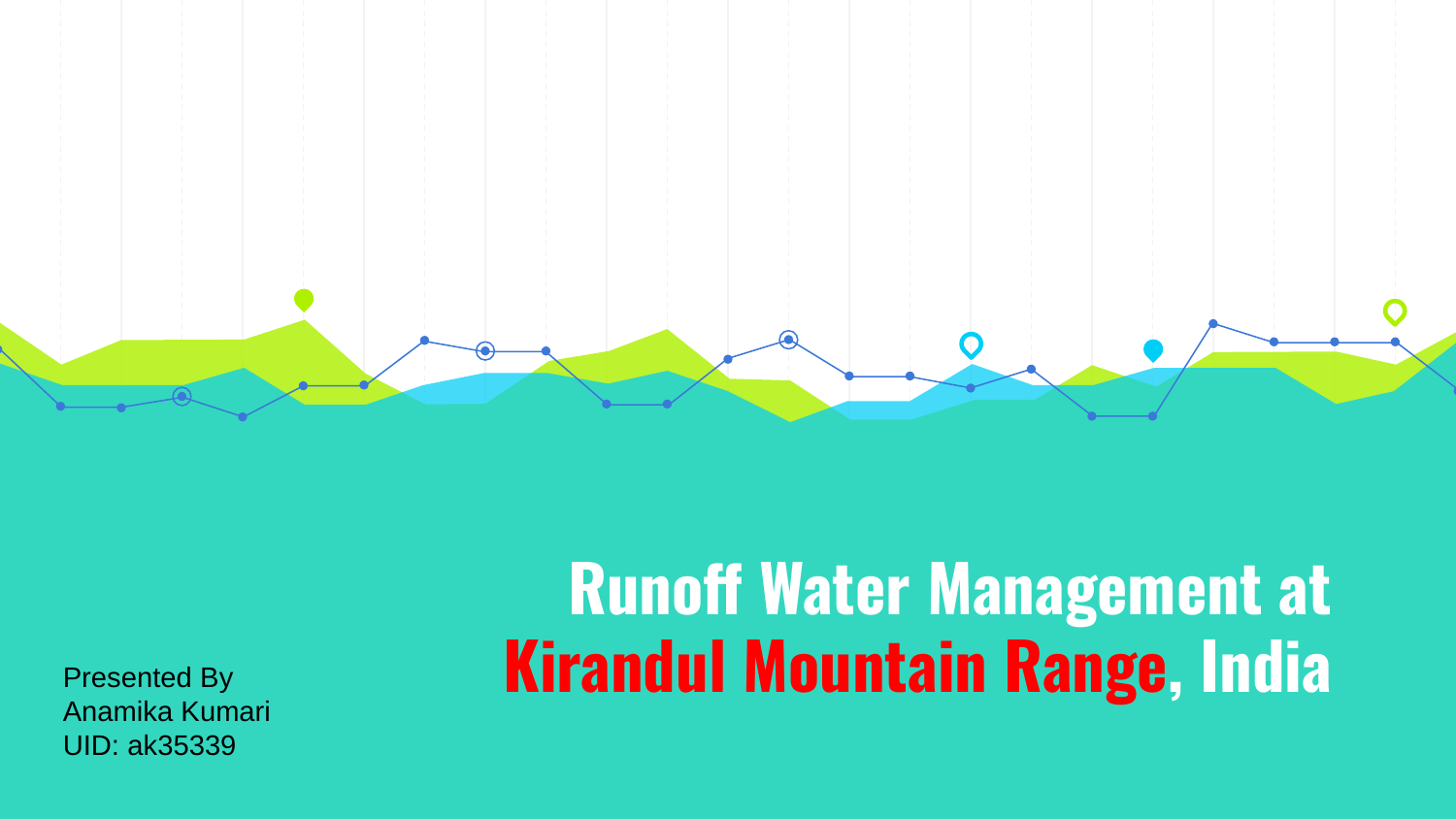

# Runoff Water Management at Kirandul Mountain Range, India
Presented By
Anamika Kumari
UID: ak35339